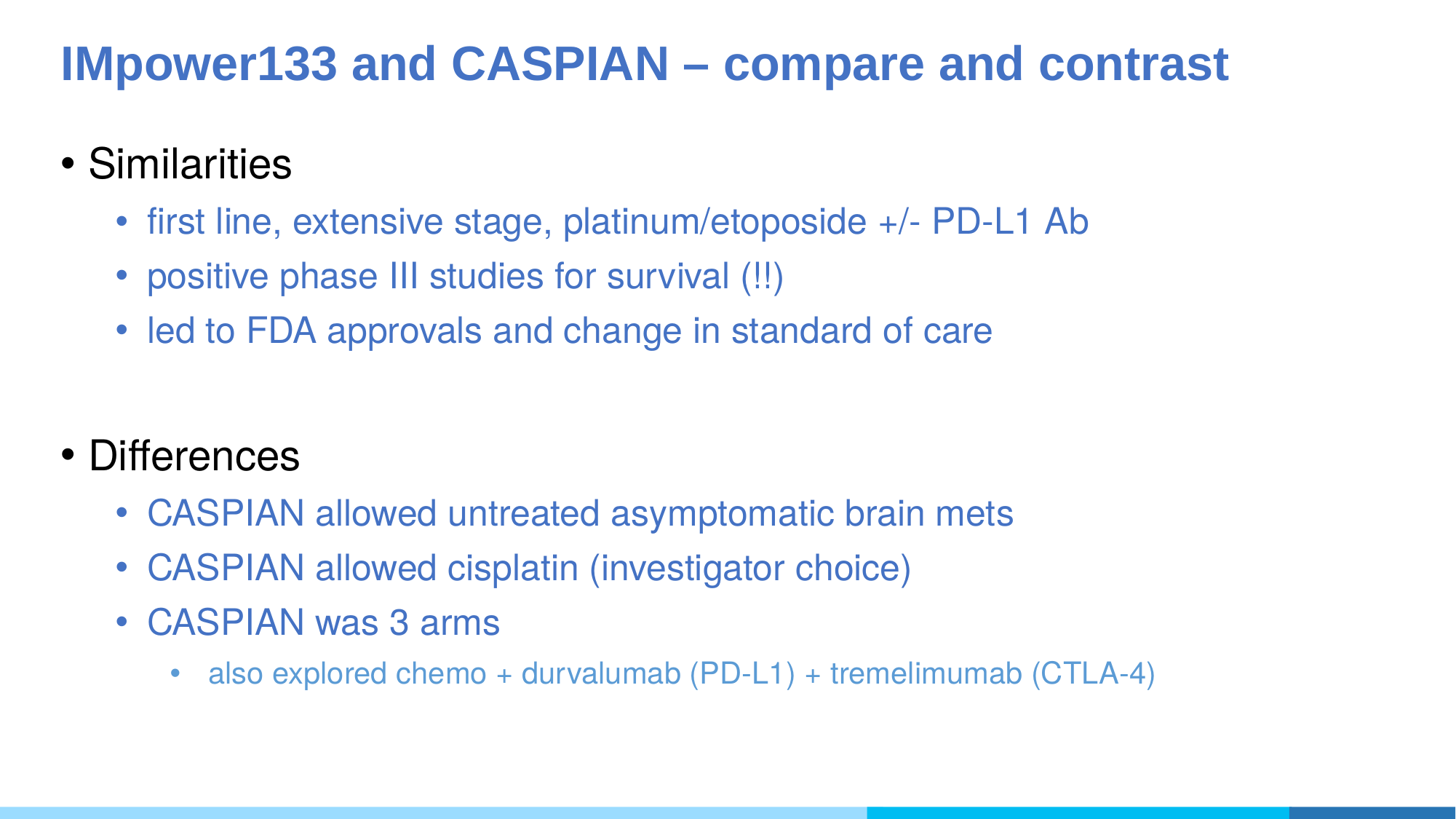

# IMpower133 and CASPIAN – compare and contrast
Similarities
first line, extensive stage, platinum/etoposide +/- PD-L1 Ab
positive phase III studies for survival (!!)
led to FDA approvals and change in standard of care

Differences
CASPIAN allowed untreated asymptomatic brain mets
CASPIAN allowed cisplatin (investigator choice)
CASPIAN was 3 arms
also explored chemo + durvalumab (PD-L1) + tremelimumab (CTLA-4)